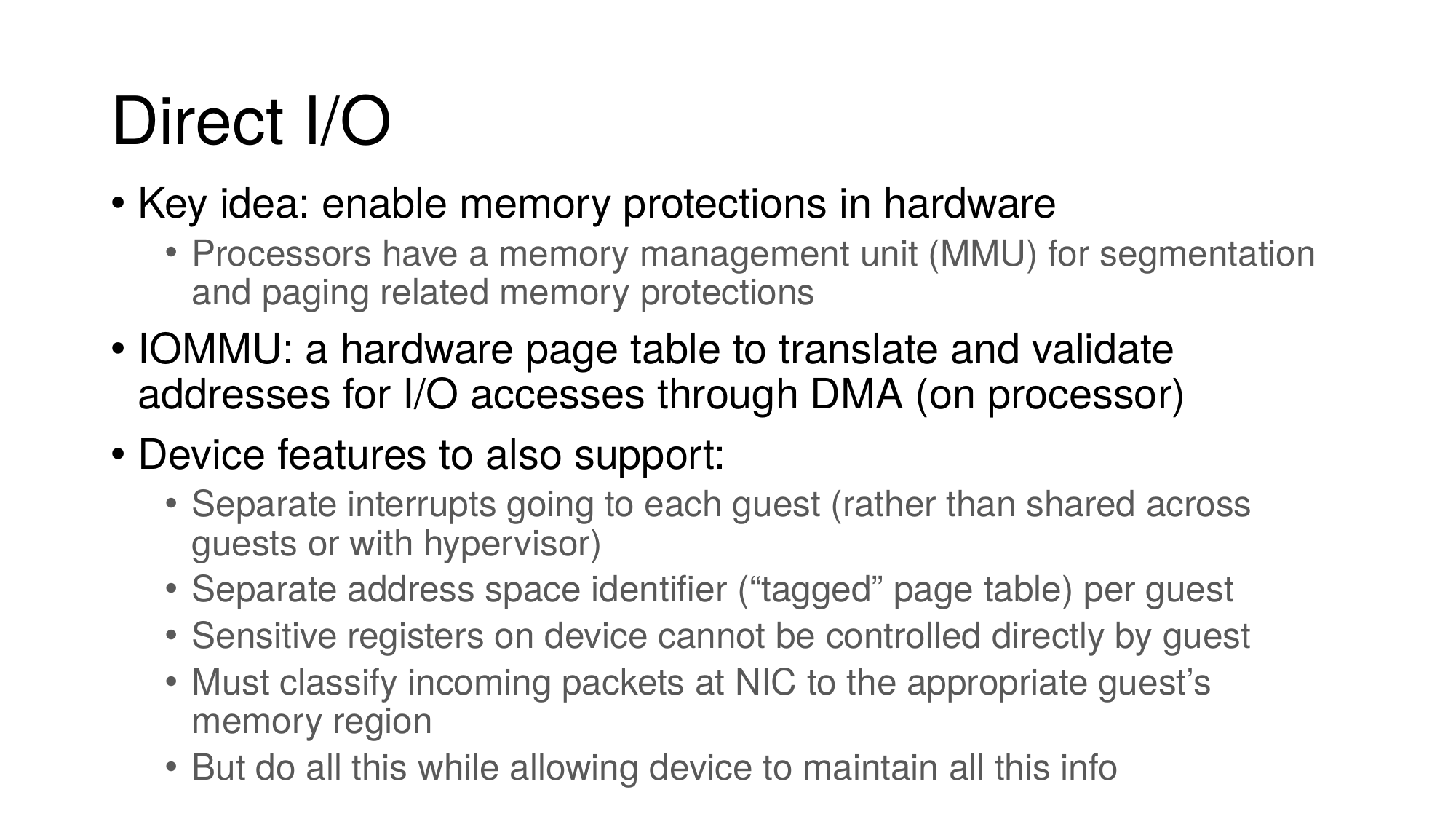

# Direct I/O
Key idea: enable memory protections in hardware
Processors have a memory management unit (MMU) for segmentation and paging related memory protections
IOMMU: a hardware page table to translate and validate addresses for I/O accesses through DMA (on processor)
Device features to also support:
Separate interrupts going to each guest (rather than shared across guests or with hypervisor)
Separate address space identifier (“tagged” page table) per guest
Sensitive registers on device cannot be controlled directly by guest
Must classify incoming packets at NIC to the appropriate guest’s memory region
But do all this while allowing device to maintain all this info